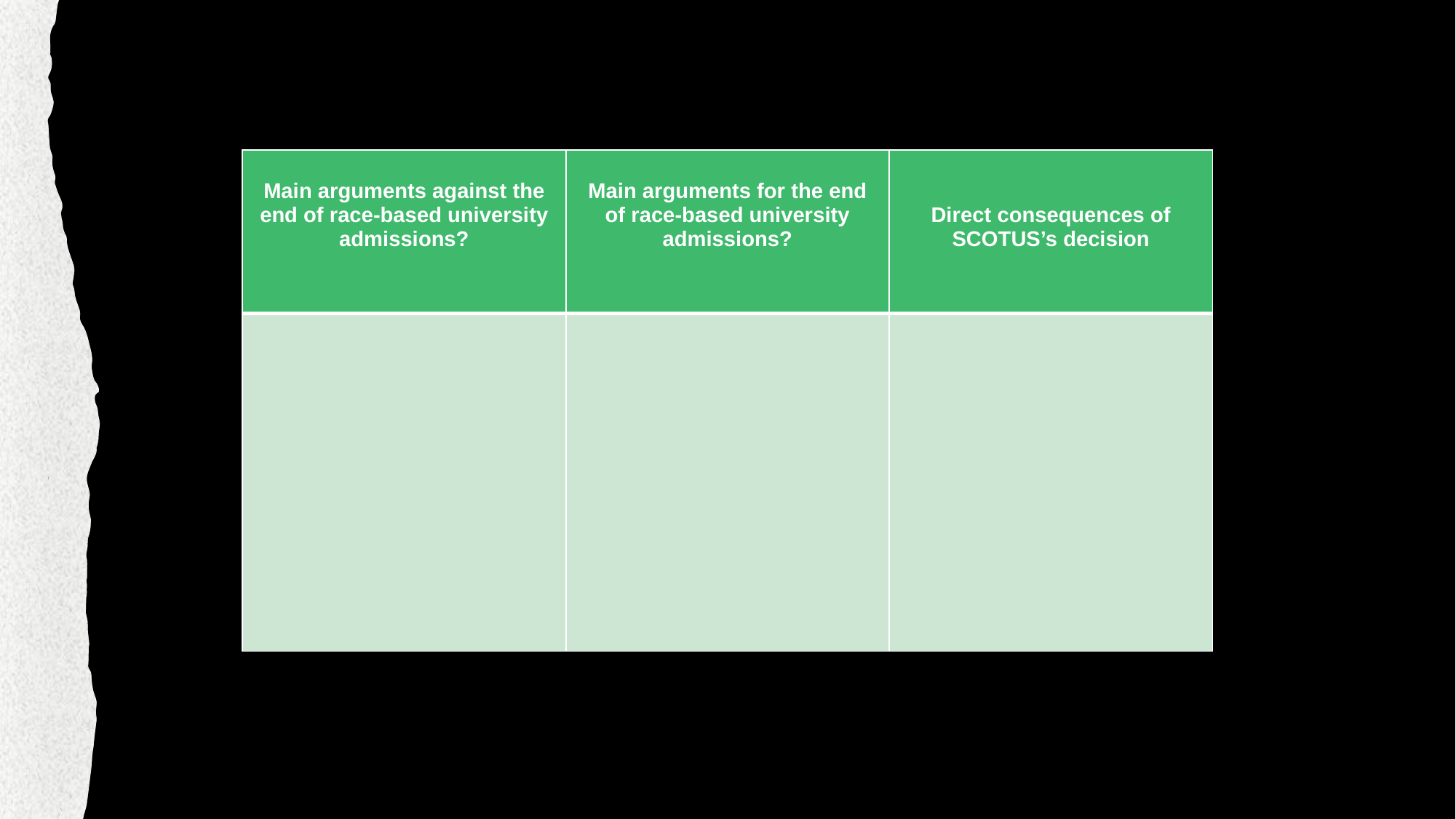

#

| Main arguments against the end of race-based university admissions? | Main arguments for the end of race-based university admissions? | Direct consequences of SCOTUS’s decision |
| --- | --- | --- |
|  |  |  |